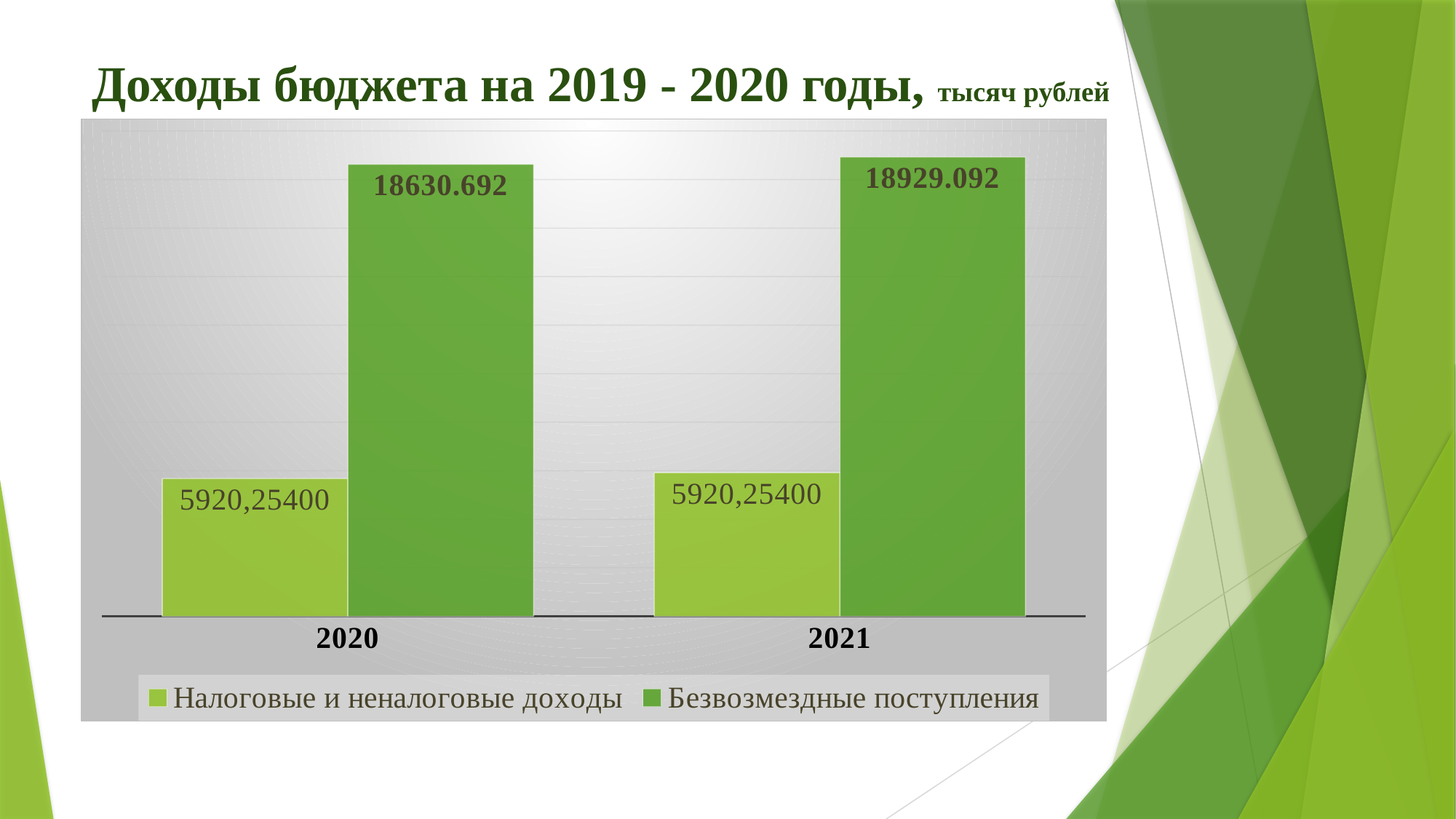

# Доходы бюджета на 2019 - 2020 годы, тысяч рублей

### Chart

| Category | Налоговые и неналоговые доходы | Безвозмездные поступления |
|---|---|---|
| 2020 | 5675.054 | 18630.692 |
| 2021 | 5920.254 | 18929.092 |